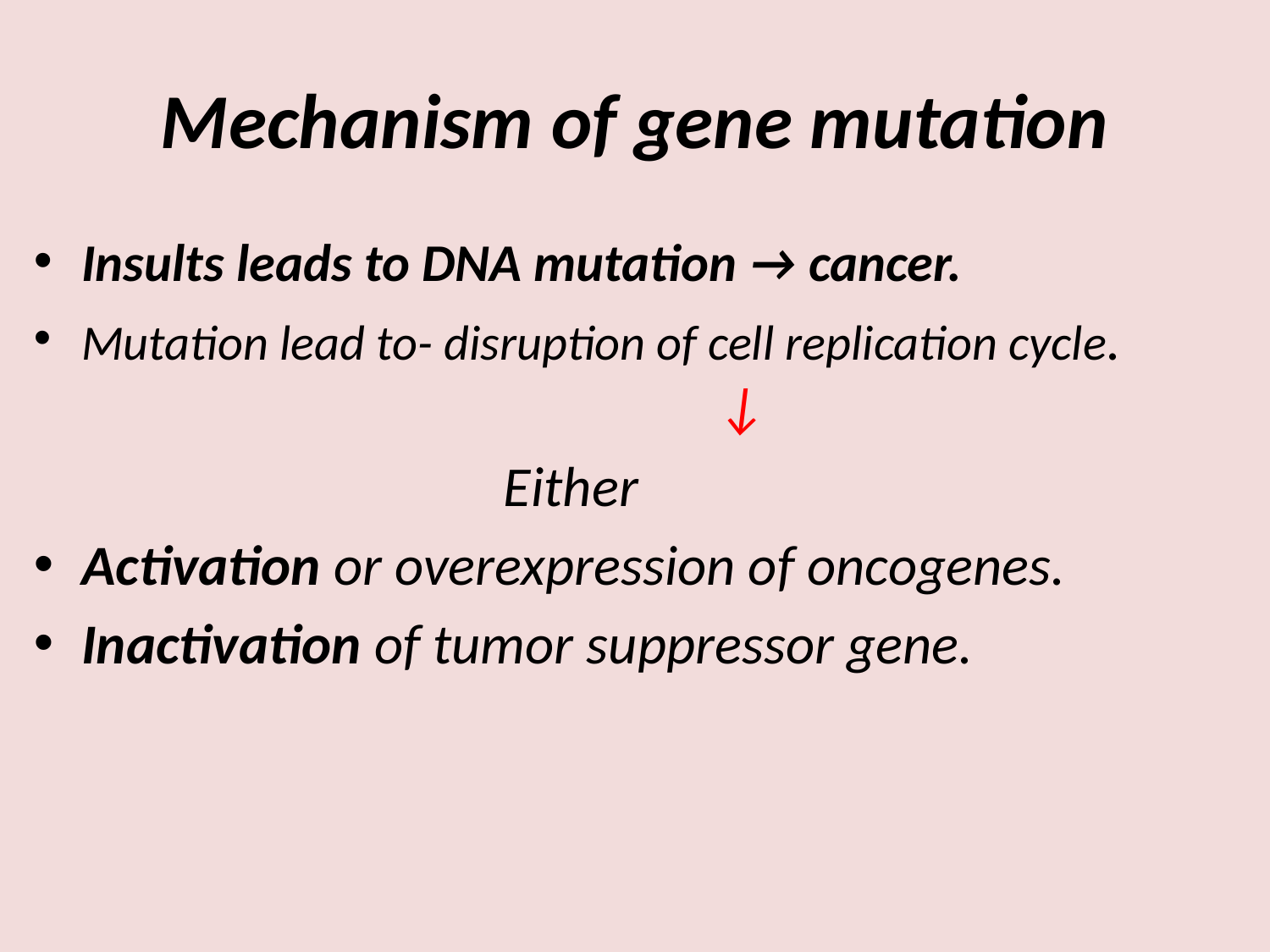

# Mechanism of gene mutation
Insults leads to DNA mutation → cancer.
Mutation lead to- disruption of cell replication cycle.                            				↓
                                     Either
Activation or overexpression of oncogenes.
Inactivation of tumor suppressor gene.